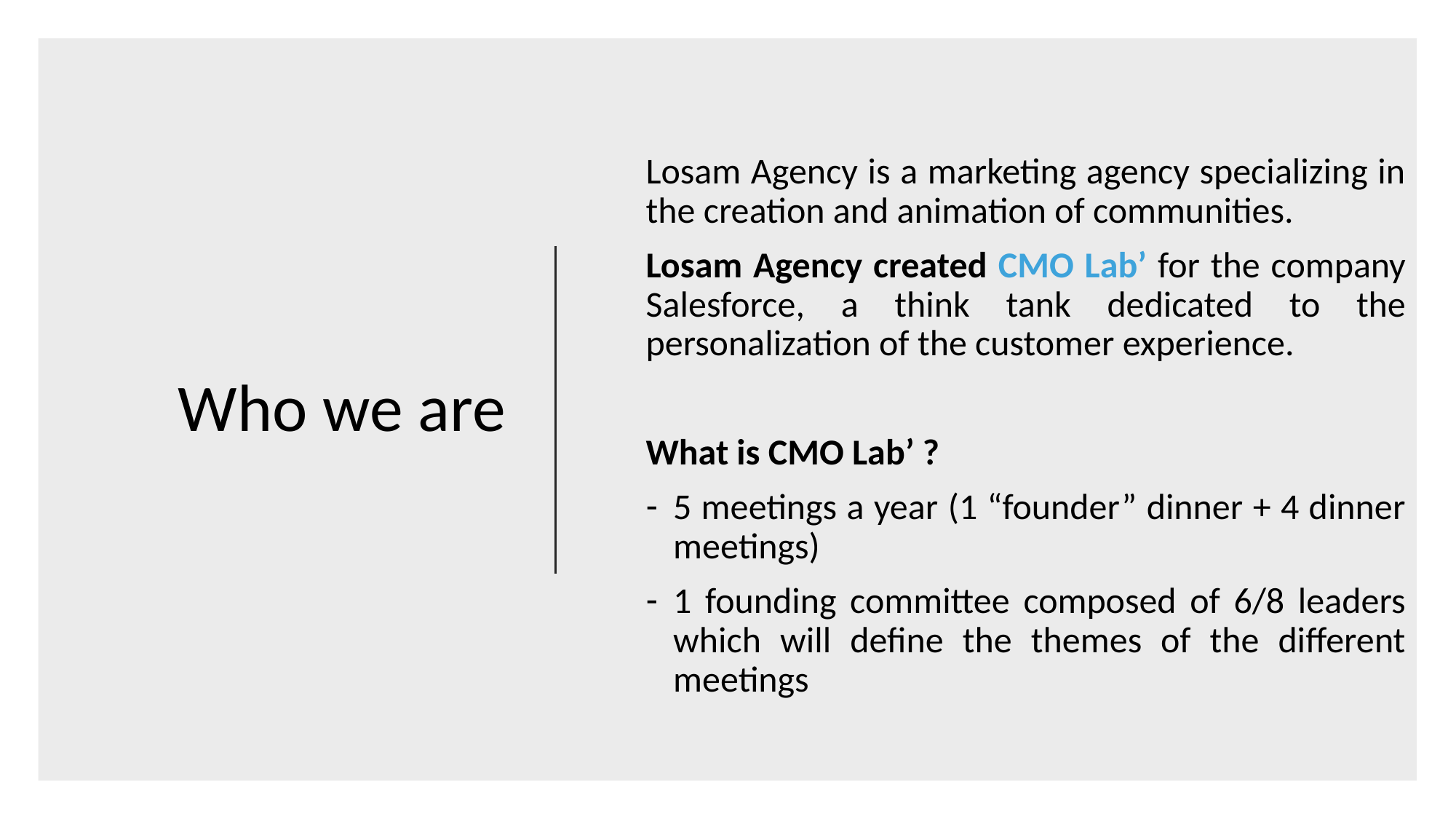

Losam Agency is a marketing agency specializing in the creation and animation of communities.
Losam Agency created CMO Lab’ for the company Salesforce, a think tank dedicated to the personalization of the customer experience.

What is CMO Lab’ ?
5 meetings a year (1 “founder” dinner + 4 dinner meetings)
1 founding committee composed of 6/8 leaders which will define the themes of the different meetings
# Who we are